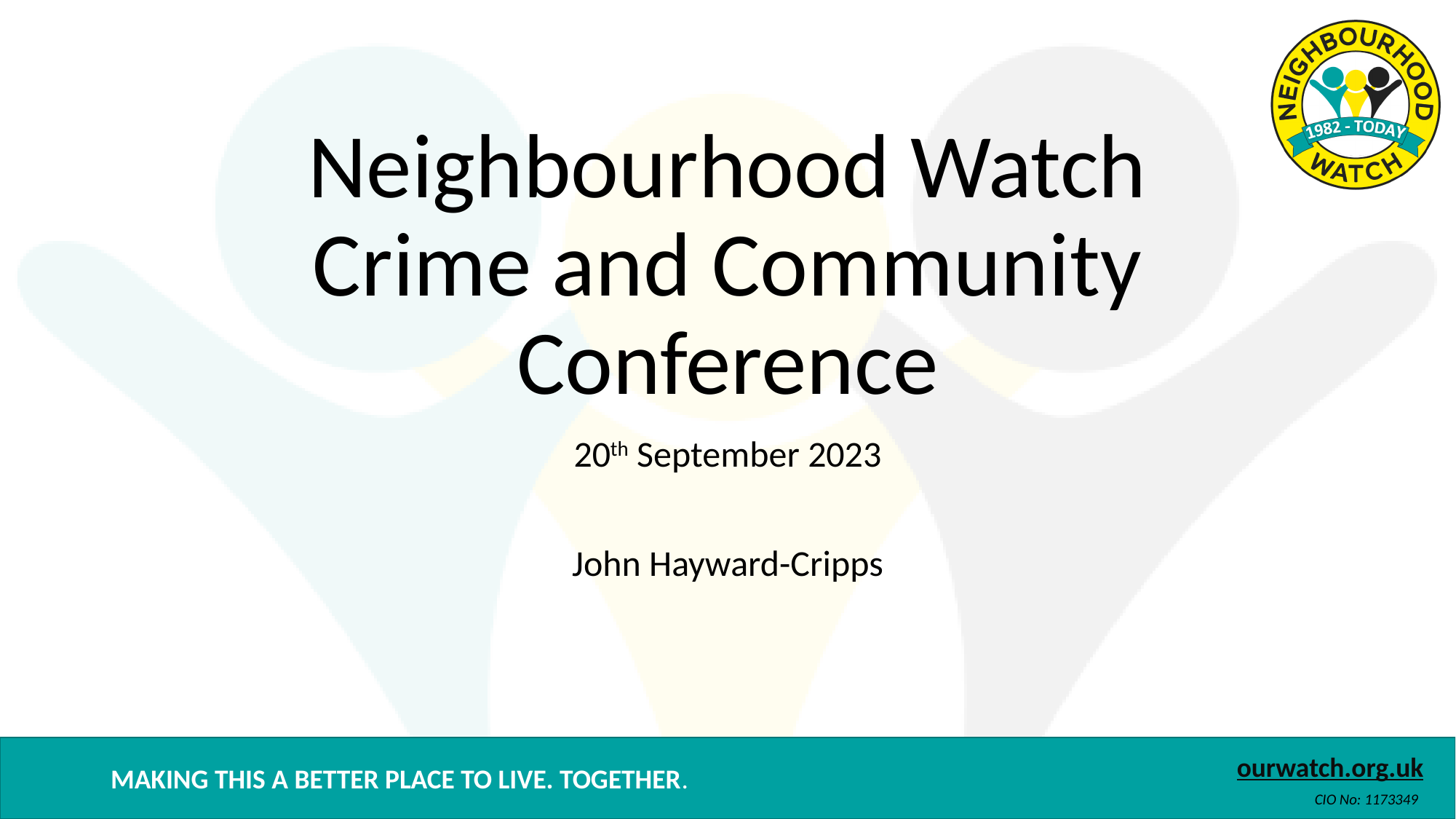

# Neighbourhood Watch Crime and Community Conference
20th September 2023

John Hayward-Cripps